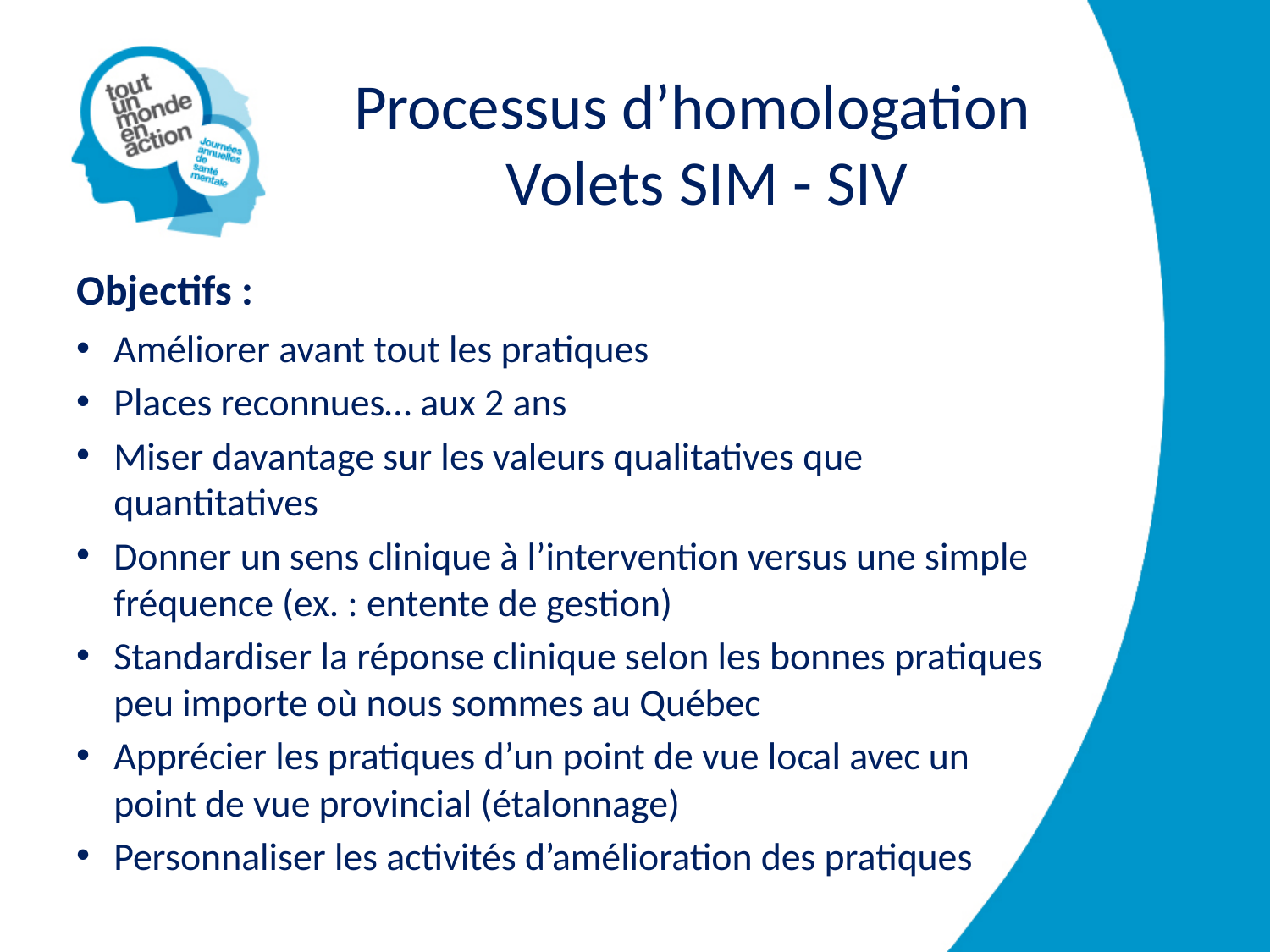

# Processus d’homologation Volets SIM - SIV
Objectifs :
Améliorer avant tout les pratiques
Places reconnues… aux 2 ans
Miser davantage sur les valeurs qualitatives que quantitatives
Donner un sens clinique à l’intervention versus une simple fréquence (ex. : entente de gestion)
Standardiser la réponse clinique selon les bonnes pratiques peu importe où nous sommes au Québec
Apprécier les pratiques d’un point de vue local avec un point de vue provincial (étalonnage)
Personnaliser les activités d’amélioration des pratiques